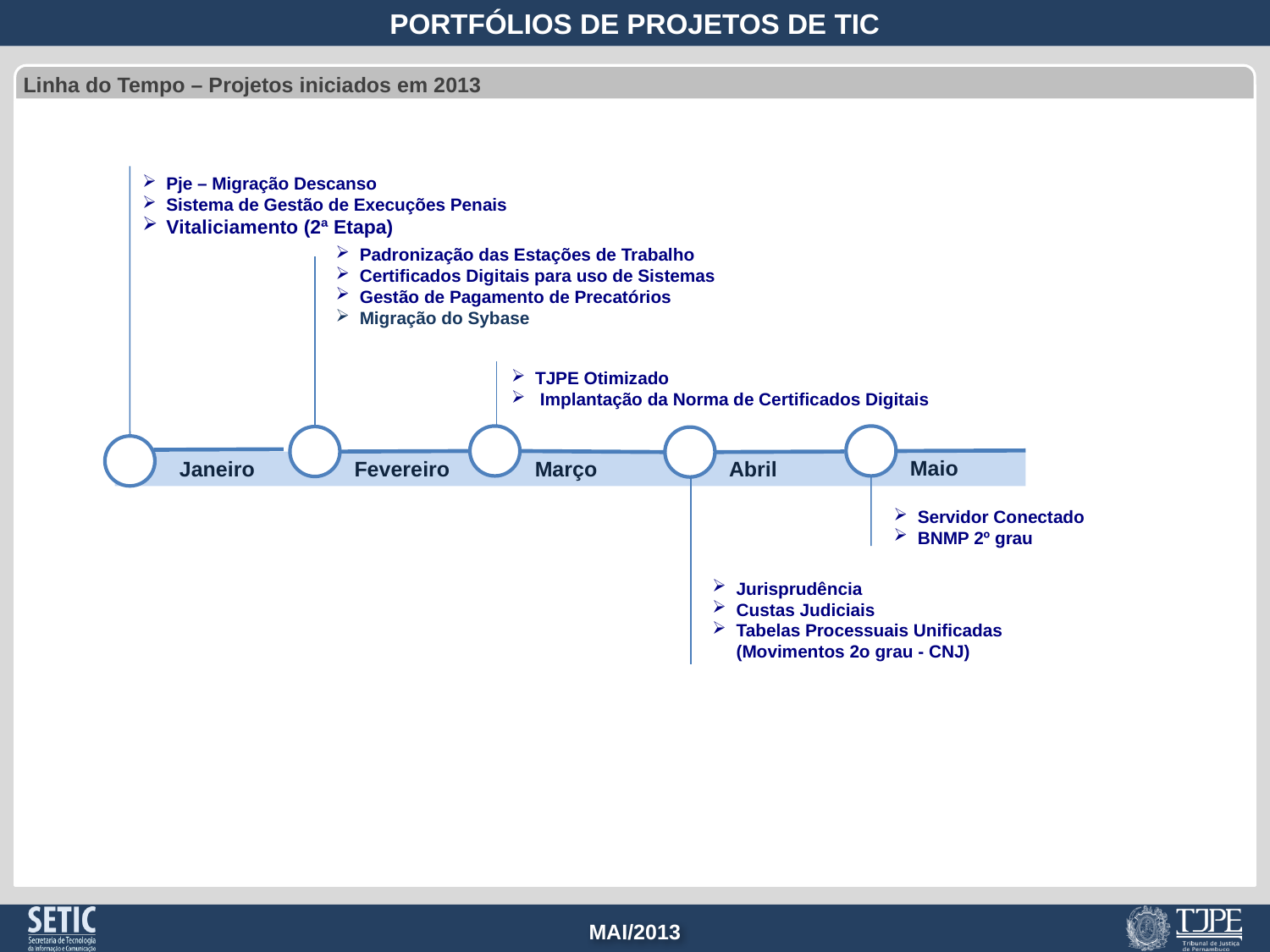

Linha do Tempo – Projetos iniciados em 2013

Pje – Migração Descanso
Sistema de Gestão de Execuções Penais
Vitaliciamento (2ª Etapa)

Padronização das Estações de Trabalho
Certificados Digitais para uso de Sistemas
Gestão de Pagamento de Precatórios
Migração do Sybase

TJPE Otimizado
 Implantação da Norma de Certificados Digitais

Março

Maio

Abril

Janeiro
Fevereiro

Jurisprudência
Custas Judiciais
Tabelas Processuais Unificadas (Movimentos 2o grau - CNJ)

Servidor Conectado
BNMP 2º grau